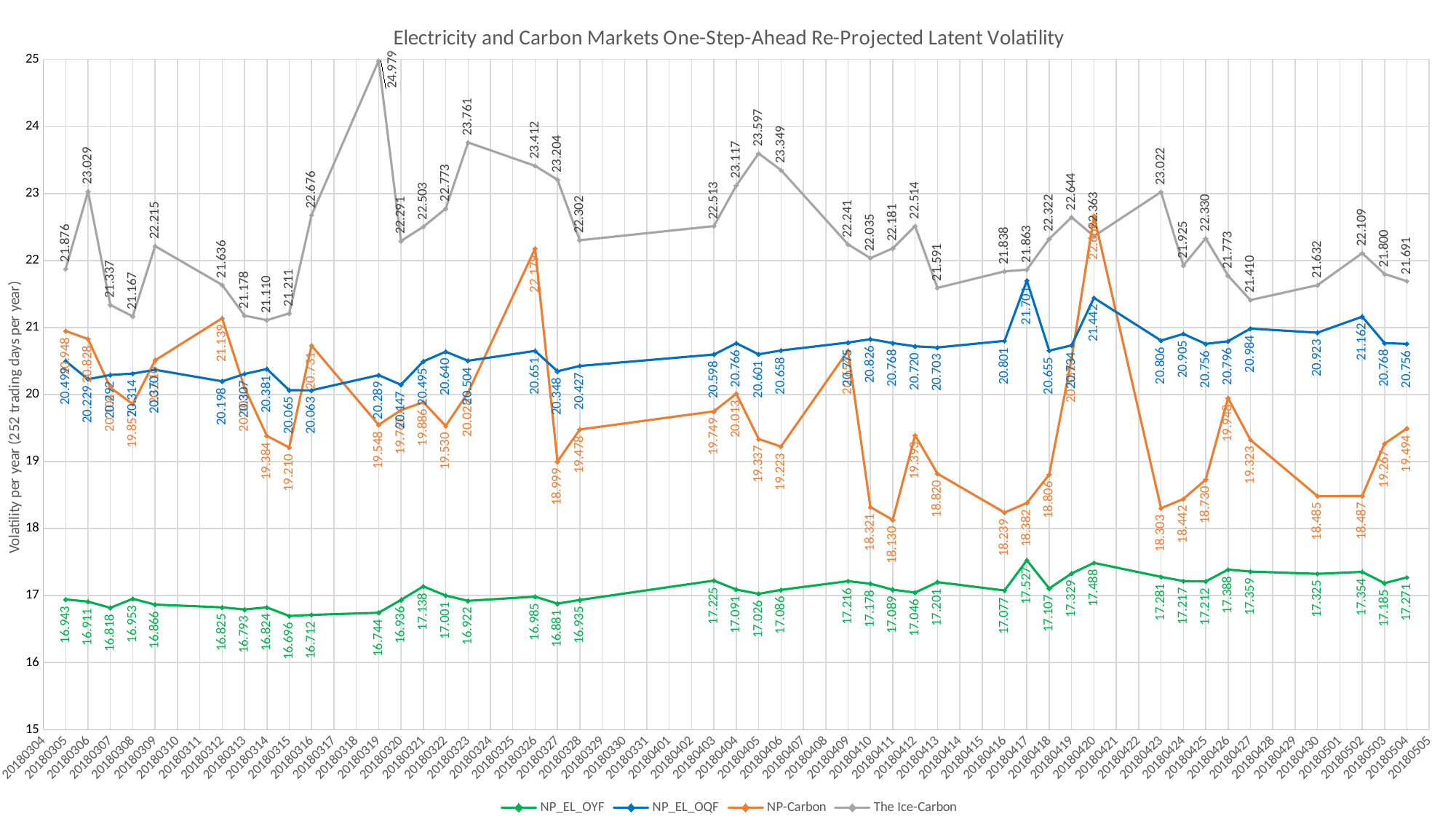

### Chart: Electricity and Carbon Markets One-Step-Ahead Re-Projected Latent Volatility

| Category | NP_EL_OYF | NP_EL_OQF | NP-Carbon | The Ice-Carbon |
|---|---|---|---|---|